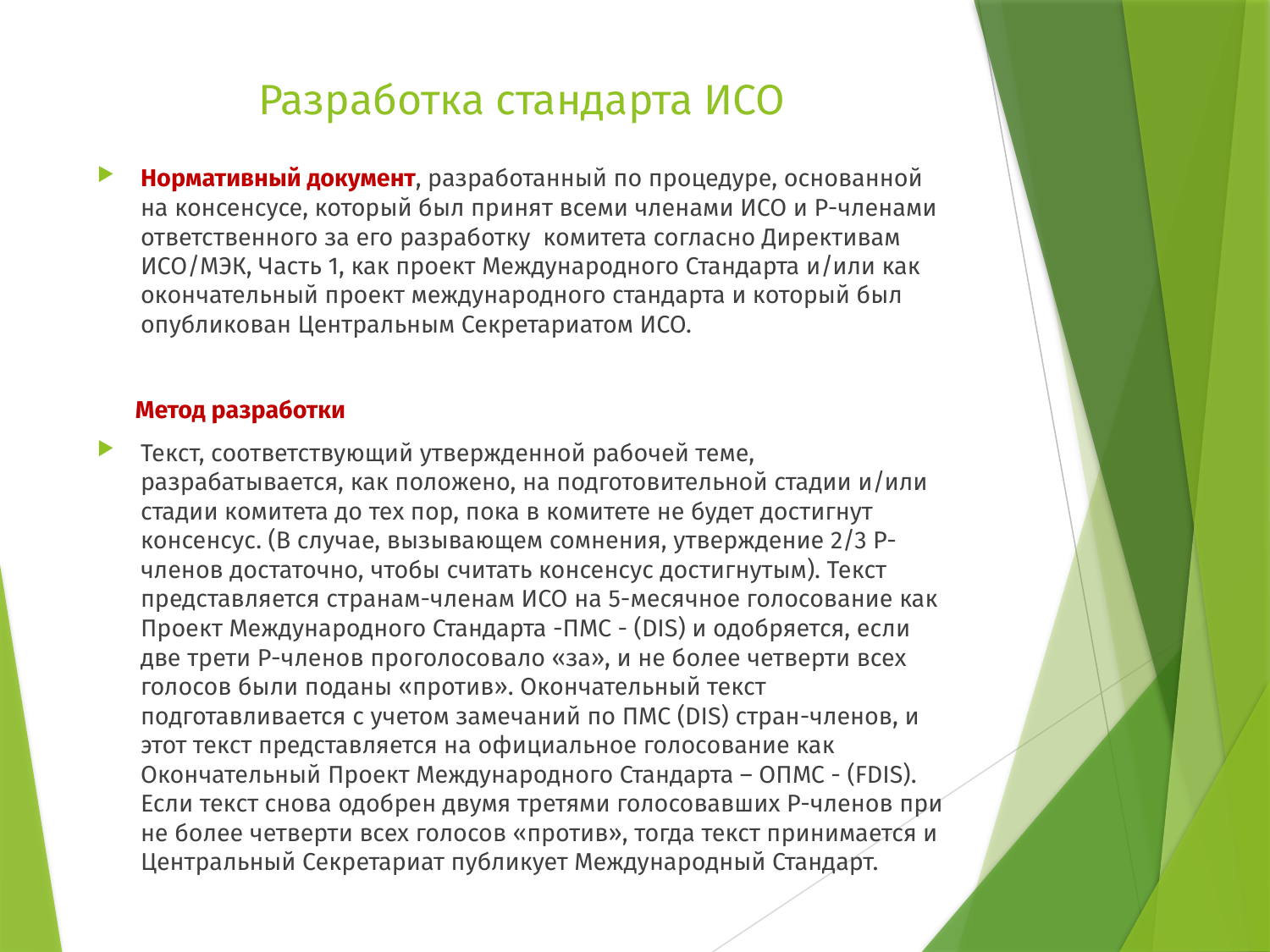

# Разработка стандарта ИСО
Нормативный документ, разработанный по процедуре, основанной на консенсусе, который был принят всеми членами ИСО и Р-членами ответственного за его разработку  комитета согласно Директивам ИСО/МЭК, Часть 1, как проект Международного Стандарта и/или как окончательный проект международного стандарта и который был опубликован Центральным Секретариатом ИСО.

      Метод разработки
Текст, соответствующий утвержденной рабочей теме, разрабатывается, как положено, на подготовительной стадии и/или стадии комитета до тех пор, пока в комитете не будет достигнут консенсус. (В случае, вызывающем сомнения, утверждение 2/3 Р-членов достаточно, чтобы считать консенсус достигнутым). Текст представляется странам-членам ИСО на 5-месячное голосование как Проект Международного Стандарта -ПМС - (DIS) и одобряется, если две трети Р-членов проголосовало «за», и не более четверти всех голосов были поданы «против». Окончательный текст подготавливается с учетом замечаний по ПМС (DIS) стран-членов, и этот текст представляется на официальное голосование как Окончательный Проект Международного Стандарта – ОПМС - (FDIS). Если текст снова одобрен двумя третями голосовавших Р-членов при не более четверти всех голосов «против», тогда текст принимается и Центральный Секретариат публикует Международный Стандарт.